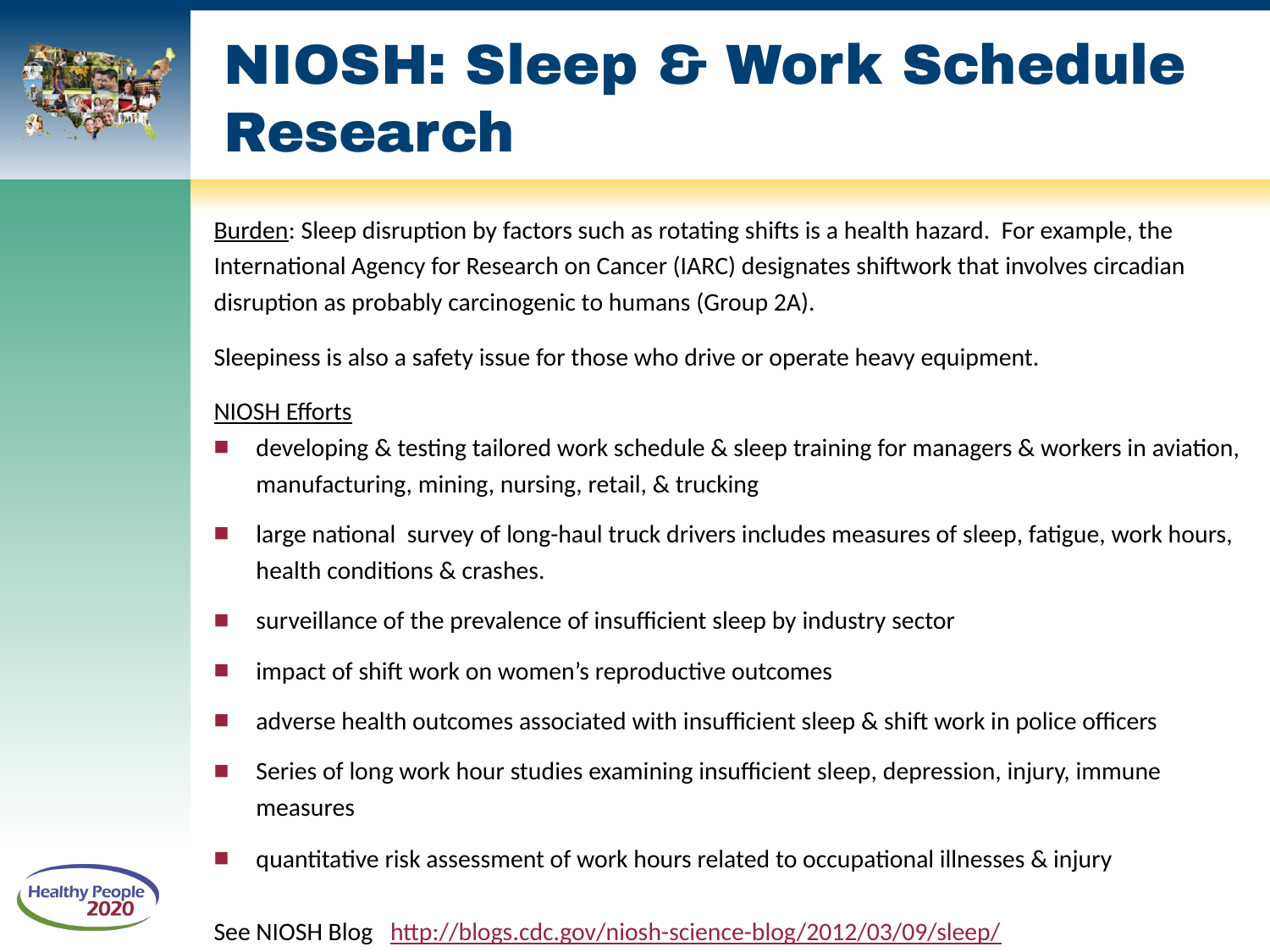

# NIOSH: Sleep & Work Schedule Research
Burden: Sleep disruption by factors such as rotating shifts is a health hazard.  For example, the International Agency for Research on Cancer (IARC) designates shiftwork that involves circadian disruption as probably carcinogenic to humans (Group 2A).

Sleepiness is also a safety issue for those who drive or operate heavy equipment.

NIOSH Efforts
developing & testing tailored work schedule & sleep training for managers & workers in aviation, manufacturing, mining, nursing, retail, & trucking

large national  survey of long-haul truck drivers includes measures of sleep, fatigue, work hours, health conditions & crashes.

surveillance of the prevalence of insufficient sleep by industry sector

impact of shift work on women’s reproductive outcomes

adverse health outcomes associated with insufficient sleep & shift work in police officers

Series of long work hour studies examining insufficient sleep, depression, injury, immune measures

quantitative risk assessment of work hours related to occupational illnesses & injury

See NIOSH Blog   http://blogs.cdc.gov/niosh-science-blog/2012/03/09/sleep/